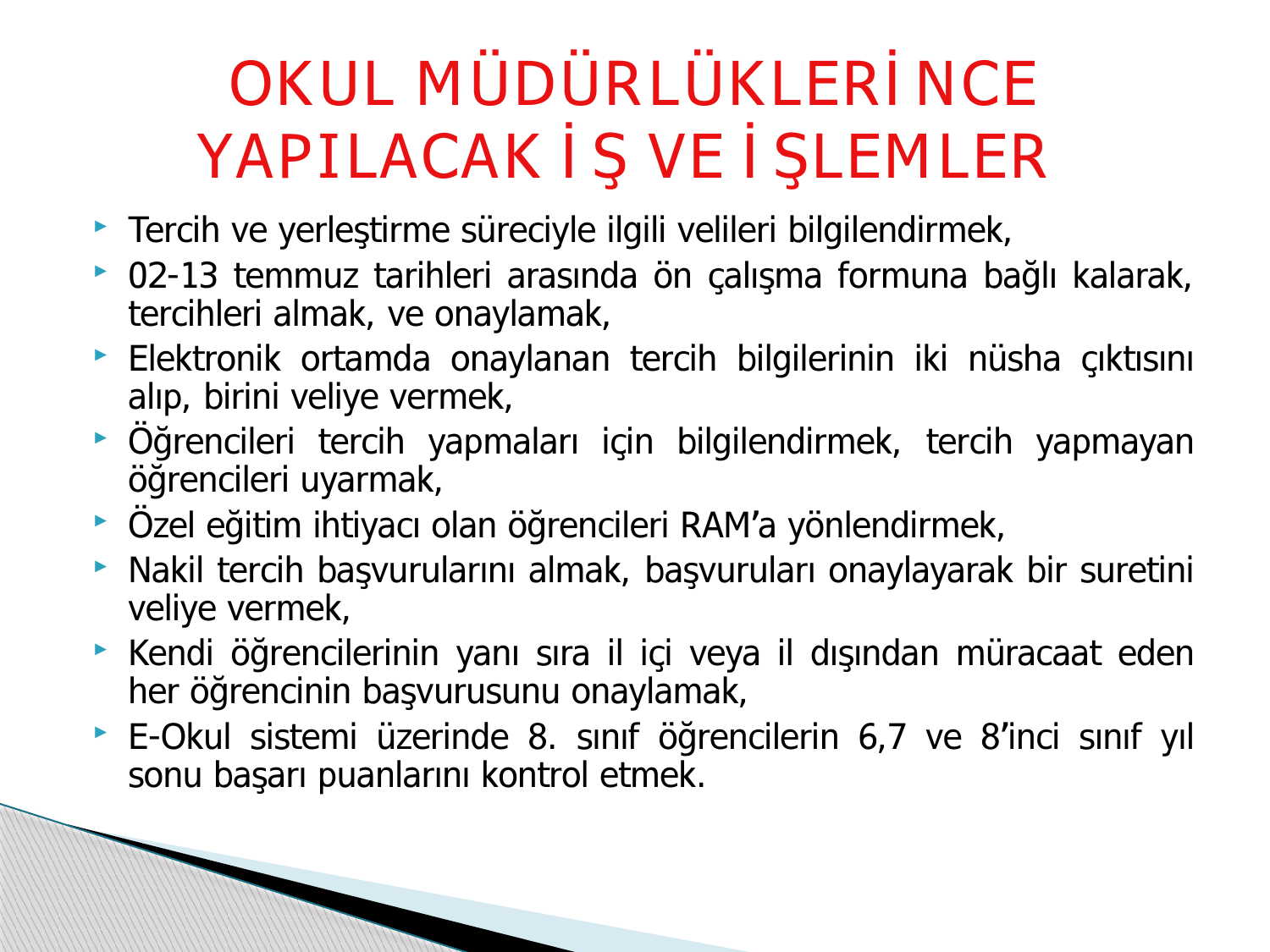

OKUL MÜDÜRLÜKLERİNCE YAPILACAK İŞ VE İŞLEMLER
Tercih ve yerleştirme süreciyle ilgili velileri bilgilendirmek,
02-13 temmuz tarihleri arasında ön çalışma formuna bağlı kalarak, tercihleri almak, ve onaylamak,
Elektronik ortamda onaylanan tercih bilgilerinin iki nüsha çıktısını alıp, birini veliye vermek,
Öğrencileri tercih yapmaları için bilgilendirmek, tercih yapmayan öğrencileri uyarmak,
Özel eğitim ihtiyacı olan öğrencileri RAM’a yönlendirmek,
Nakil tercih başvurularını almak, başvuruları onaylayarak bir suretini veliye vermek,
Kendi öğrencilerinin yanı sıra il içi veya il dışından müracaat eden her öğrencinin başvurusunu onaylamak,
E-Okul sistemi üzerinde 8. sınıf öğrencilerin 6,7 ve 8’inci sınıf yıl sonu başarı puanlarını kontrol etmek.